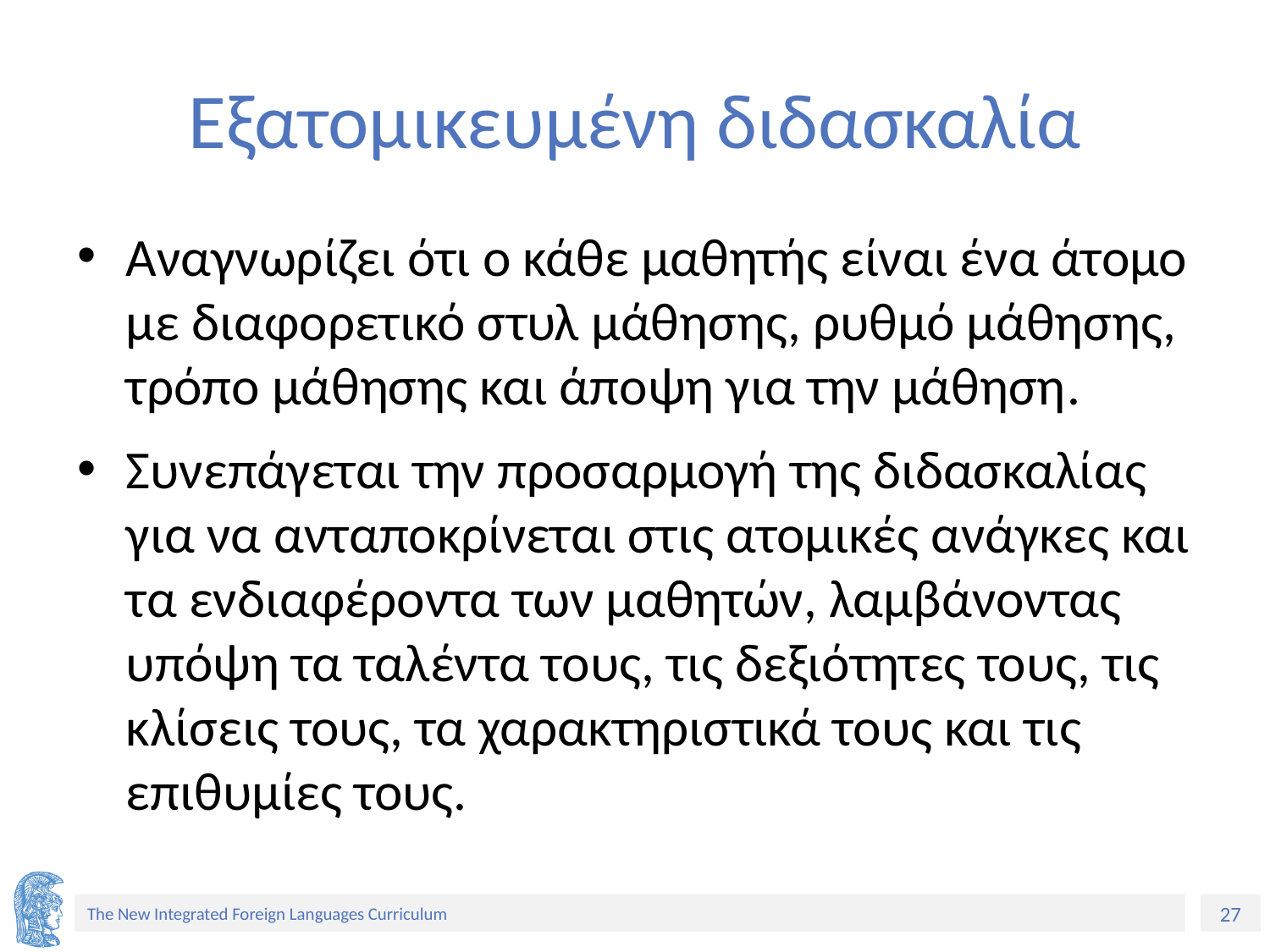

# Εξατομικευμένη διδασκαλία
Αναγνωρίζει ότι ο κάθε μαθητής είναι ένα άτομο με διαφορετικό στυλ μάθησης, ρυθμό μάθησης, τρόπο μάθησης και άποψη για την μάθηση.
Συνεπάγεται την προσαρμογή της διδασκαλίας  για να ανταποκρίνεται στις ατομικές ανάγκες και τα ενδιαφέροντα των μαθητών, λαμβάνοντας υπόψη τα ταλέντα τους, τις δεξιότητες τους, τις κλίσεις τους, τα χαρακτηριστικά τους και τις επιθυμίες τους.